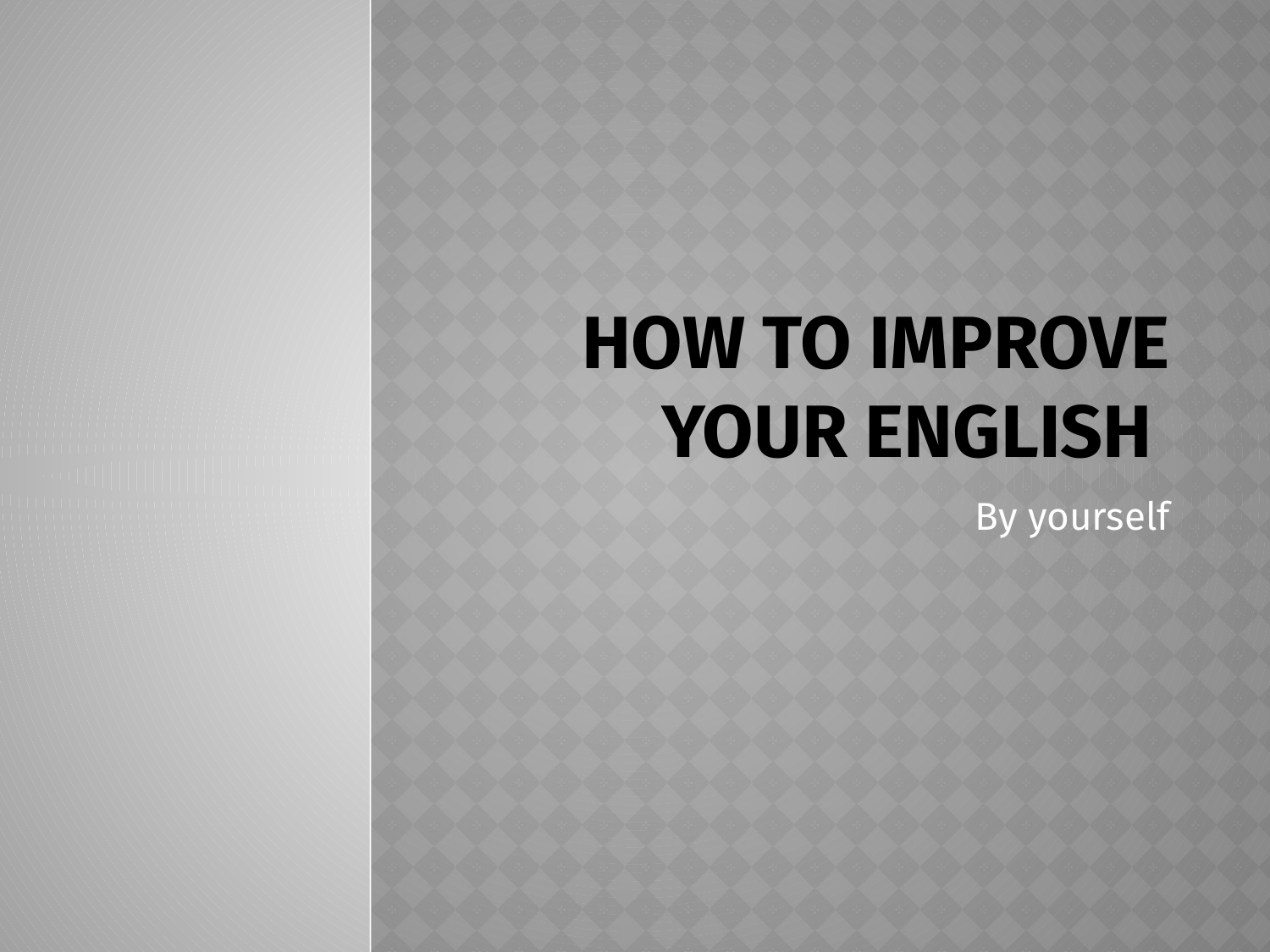

# How to improve your english
By yourself